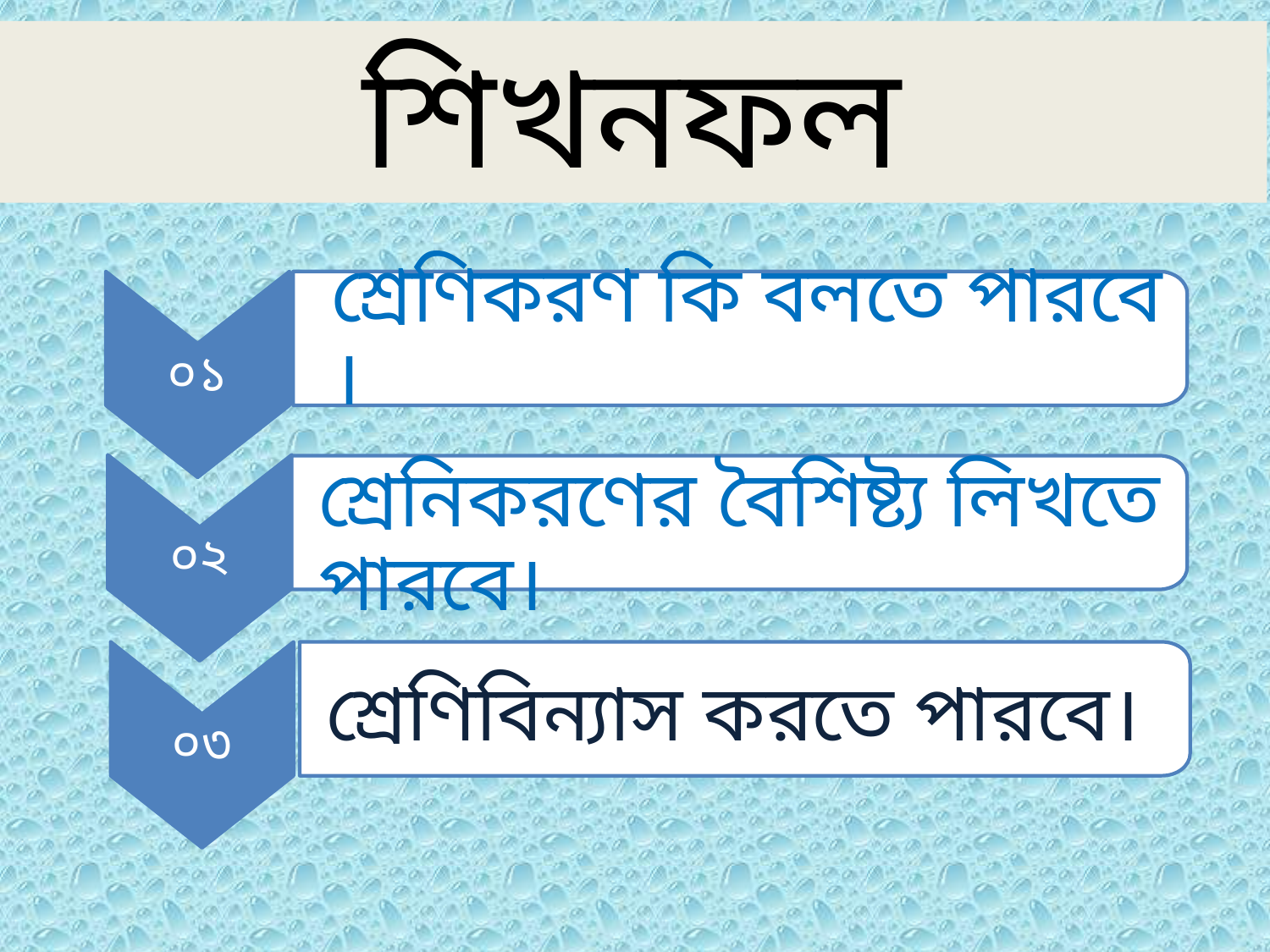

শিখনফল
০১
শ্রেণিকরণ কি বলতে পারবে ।
০২

শ্রেনিকরণের বৈশিষ্ট্য লিখতে পারবে।

০৩

শ্রেণিবিন্যাস করতে পারবে।